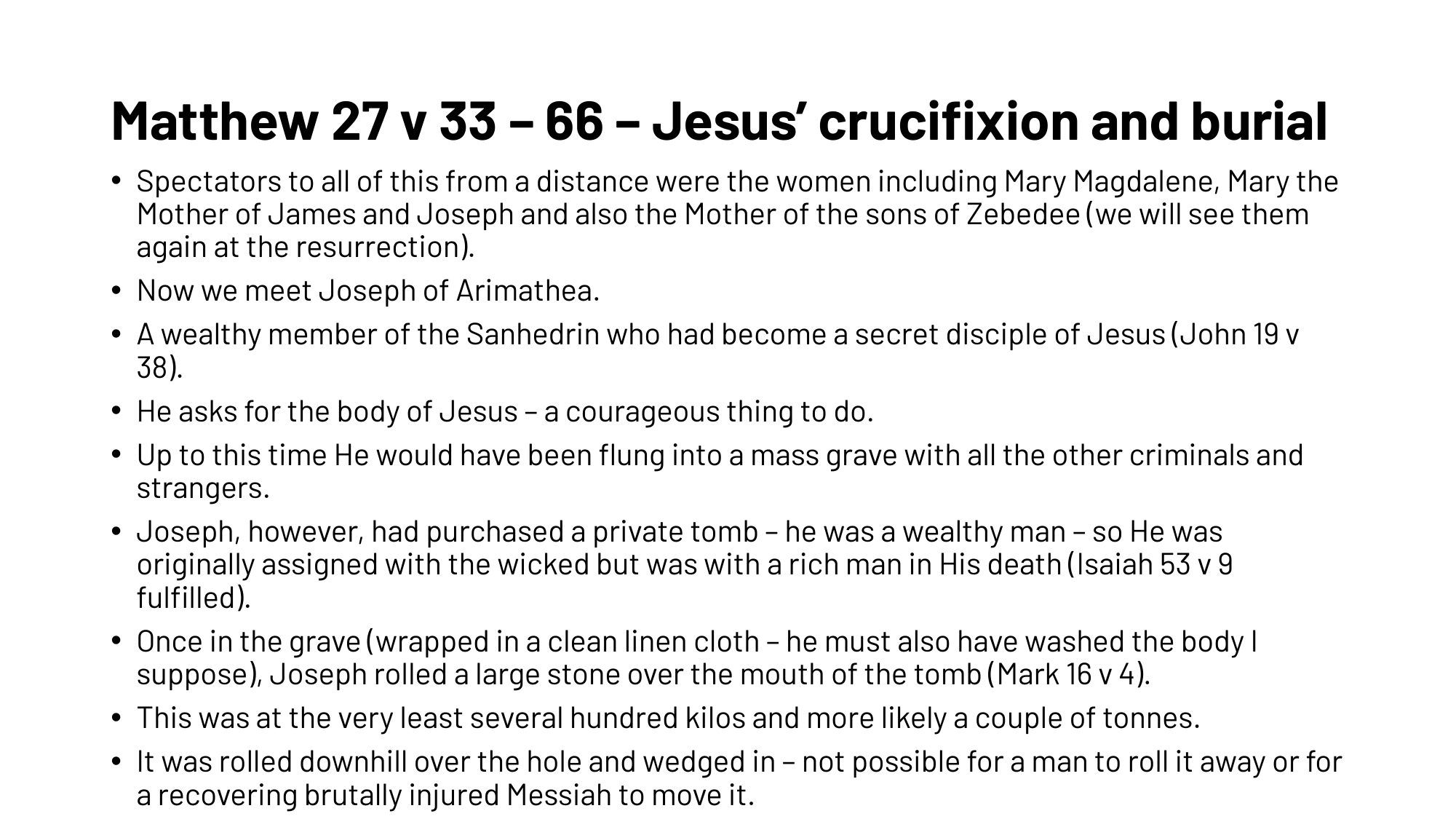

# Matthew 27 v 33 – 66 – Jesus’ crucifixion and burial
Spectators to all of this from a distance were the women including Mary Magdalene, Mary the Mother of James and Joseph and also the Mother of the sons of Zebedee (we will see them again at the resurrection).
Now we meet Joseph of Arimathea.
A wealthy member of the Sanhedrin who had become a secret disciple of Jesus (John 19 v 38).
He asks for the body of Jesus – a courageous thing to do.
Up to this time He would have been flung into a mass grave with all the other criminals and strangers.
Joseph, however, had purchased a private tomb – he was a wealthy man – so He was originally assigned with the wicked but was with a rich man in His death (Isaiah 53 v 9 fulfilled).
Once in the grave (wrapped in a clean linen cloth – he must also have washed the body I suppose), Joseph rolled a large stone over the mouth of the tomb (Mark 16 v 4).
This was at the very least several hundred kilos and more likely a couple of tonnes.
It was rolled downhill over the hole and wedged in – not possible for a man to roll it away or for a recovering brutally injured Messiah to move it.